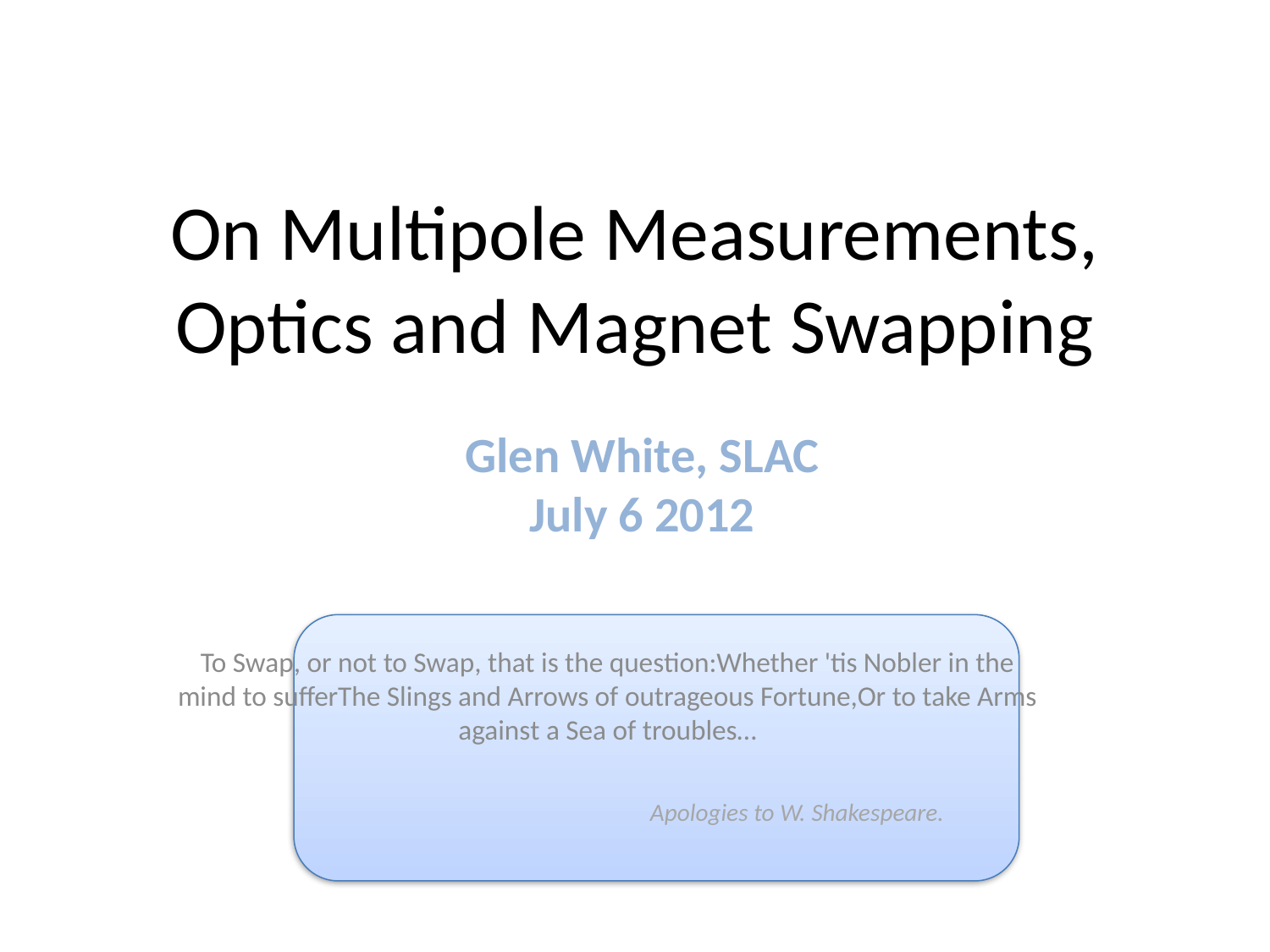

# On Multipole Measurements, Optics and Magnet Swapping
Glen White, SLAC
July 6 2012

To Swap, or not to Swap, that is the question: Whether 'tis Nobler in the mind to suffer The Slings and Arrows of outrageous Fortune, Or to take Arms against a Sea of troubles…
Apologies to W. Shakespeare.